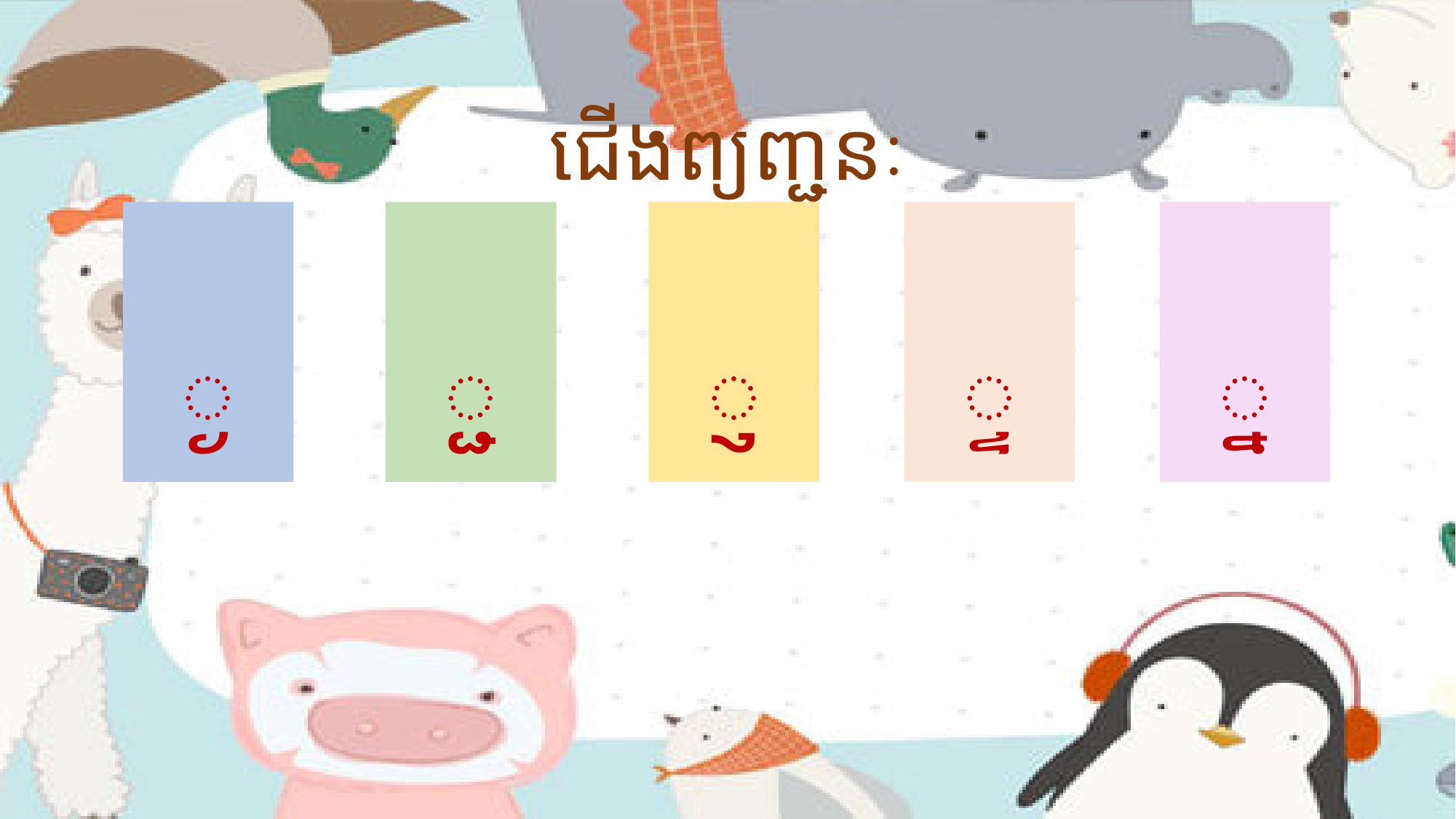

# ជើងព្យញ្ជនៈ
្ង
្ជ
្ញ
្ទ
្ន